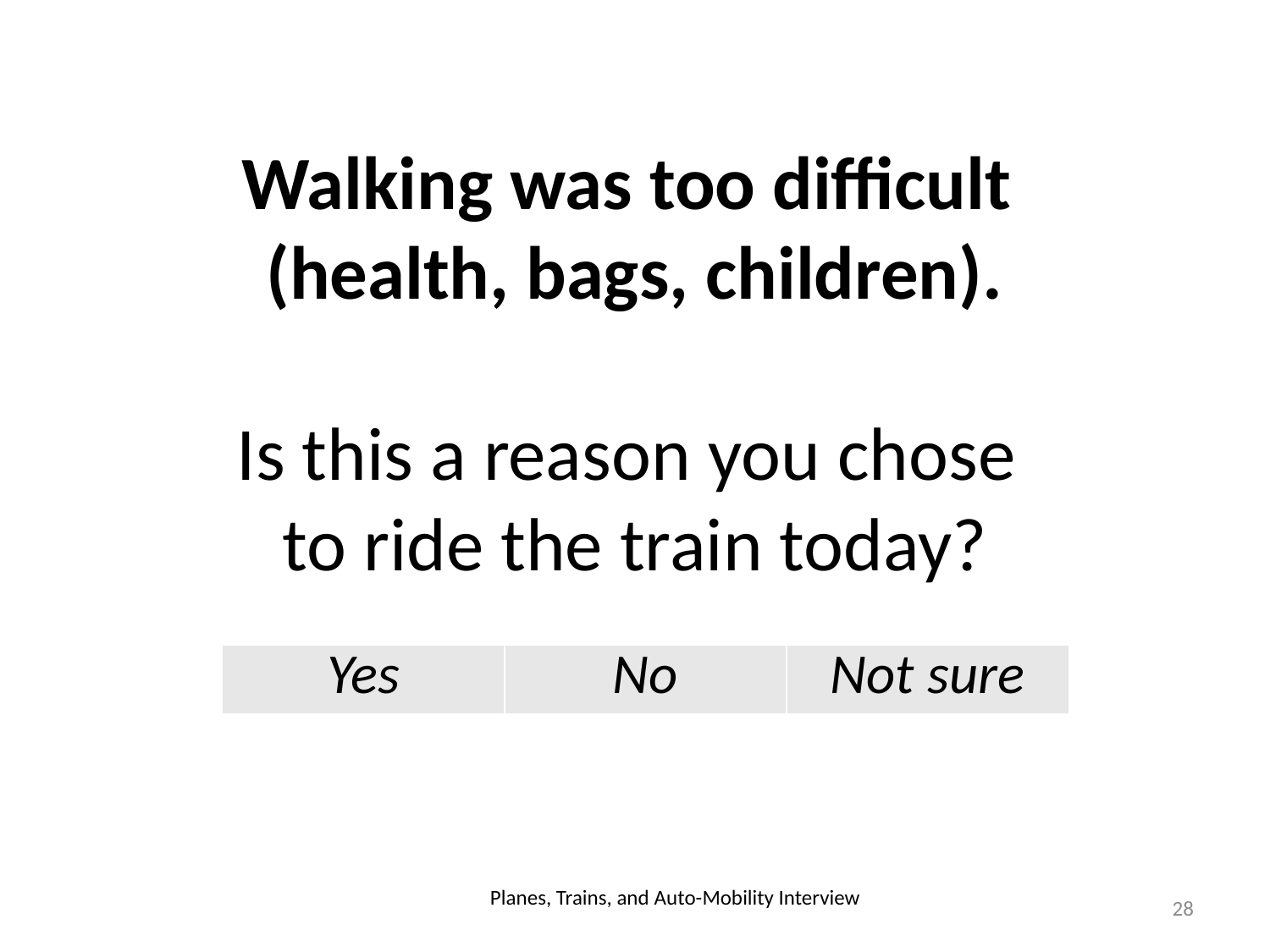

# Walking was too difficult (health, bags, children). Is this a reason you chose to ride the train today?
| Yes | No | Not sure |
| --- | --- | --- |
Planes, Trains, and Auto-Mobility Interview
28